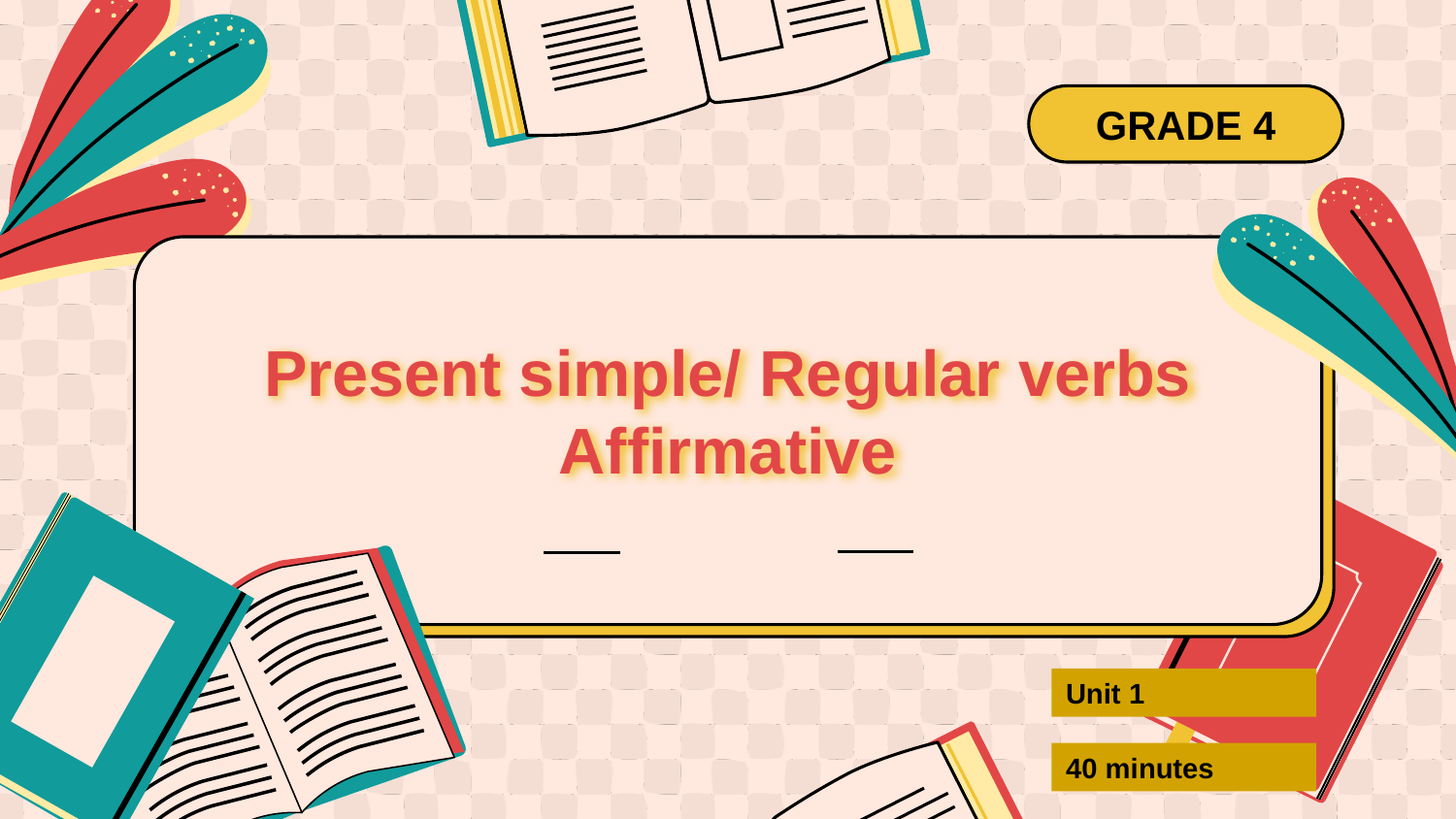

GRADE 4

# Present simple/ Regular verbs Affirmative

Unit 1
40 minutes